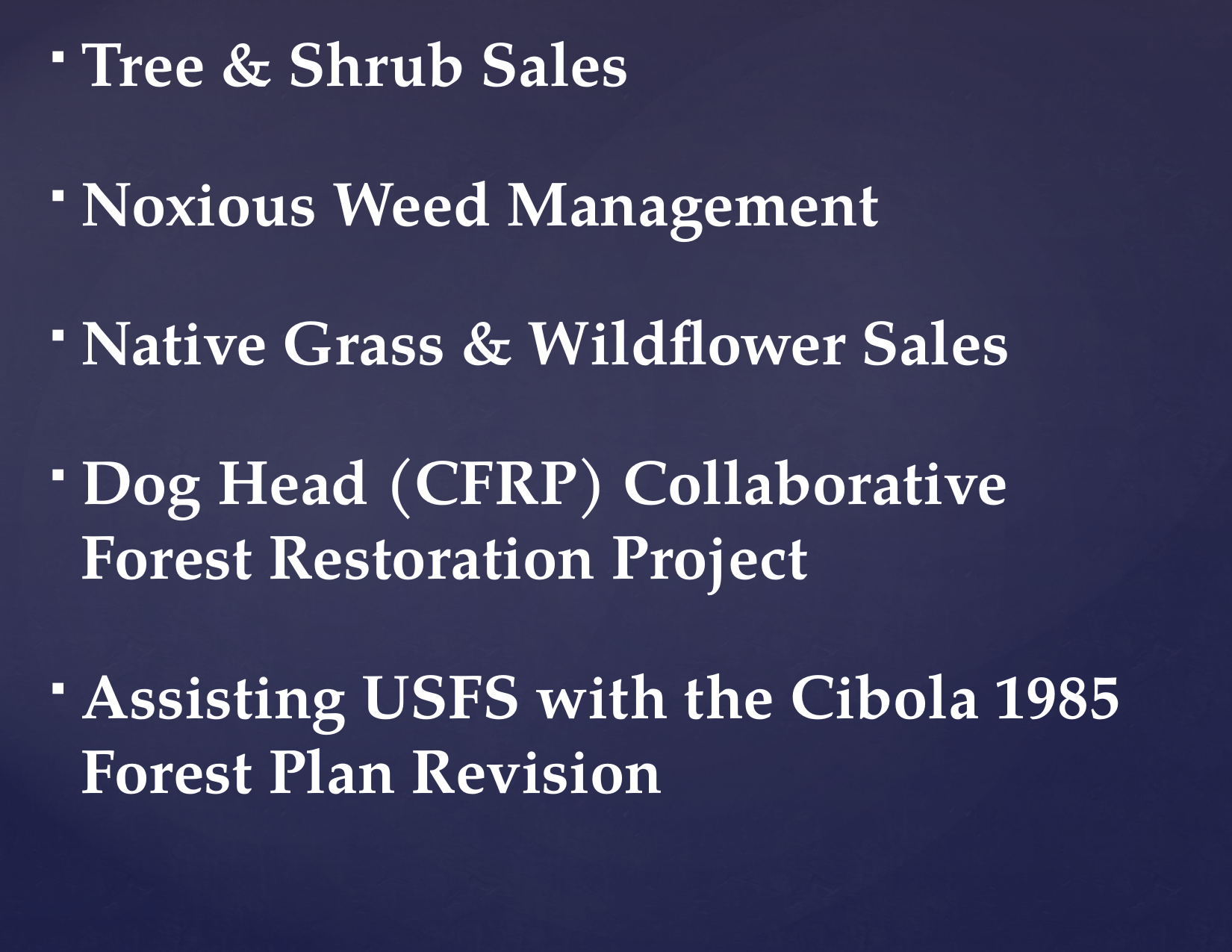

Tree & Shrub Sales

Noxious Weed Management

Native Grass & Wildflower Sales

Dog Head (CFRP) Collaborative Forest Restoration Project

Assisting USFS with the Cibola 1985 Forest Plan Revision